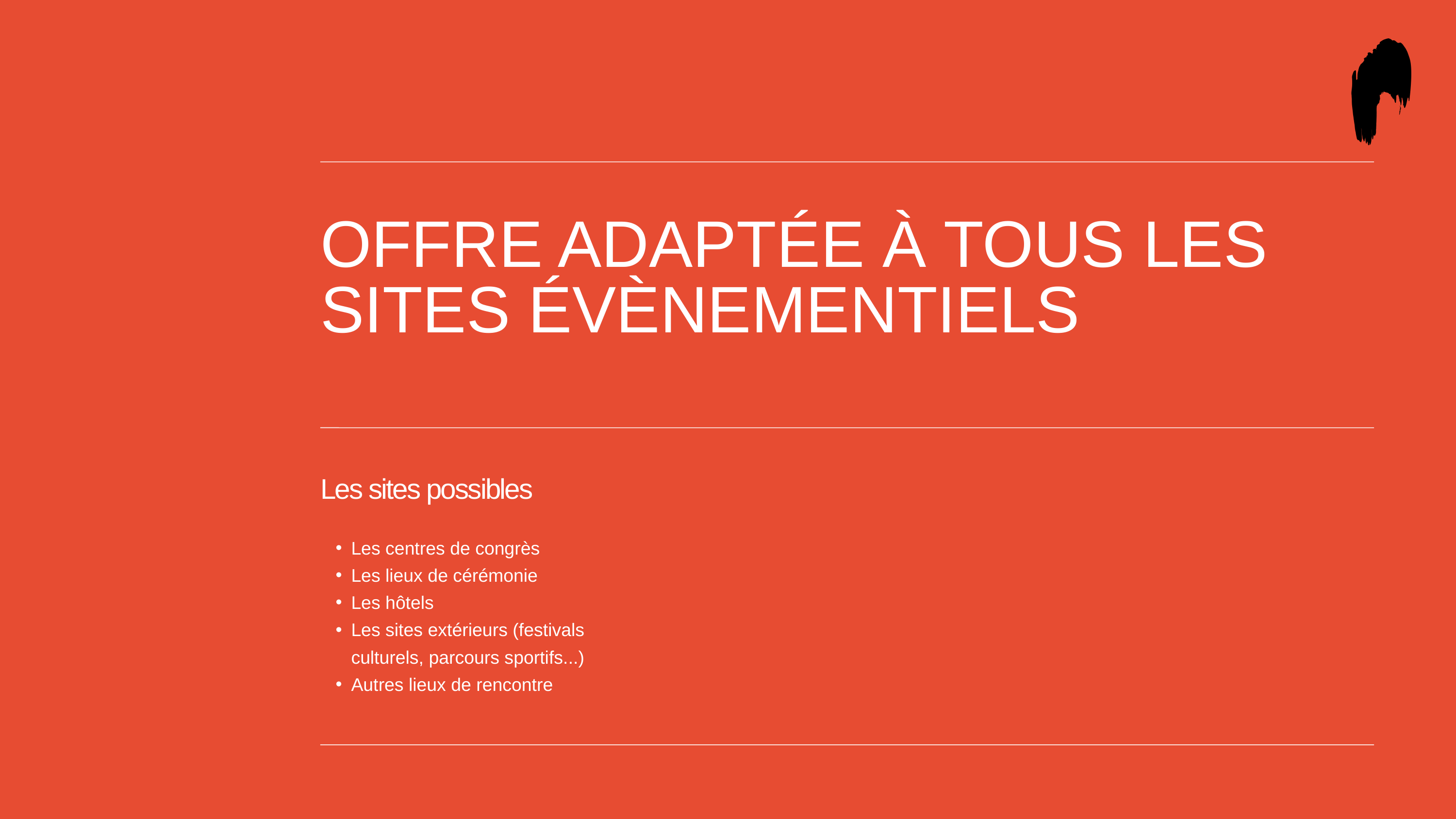

OFFRE ADAPTÉE À TOUS LES SITES ÉVÈNEMENTIELS

Les sites possibles
Les centres de congrès
Les lieux de cérémonie
Les hôtels
Les sites extérieurs (festivals culturels, parcours sportifs...)
Autres lieux de rencontre